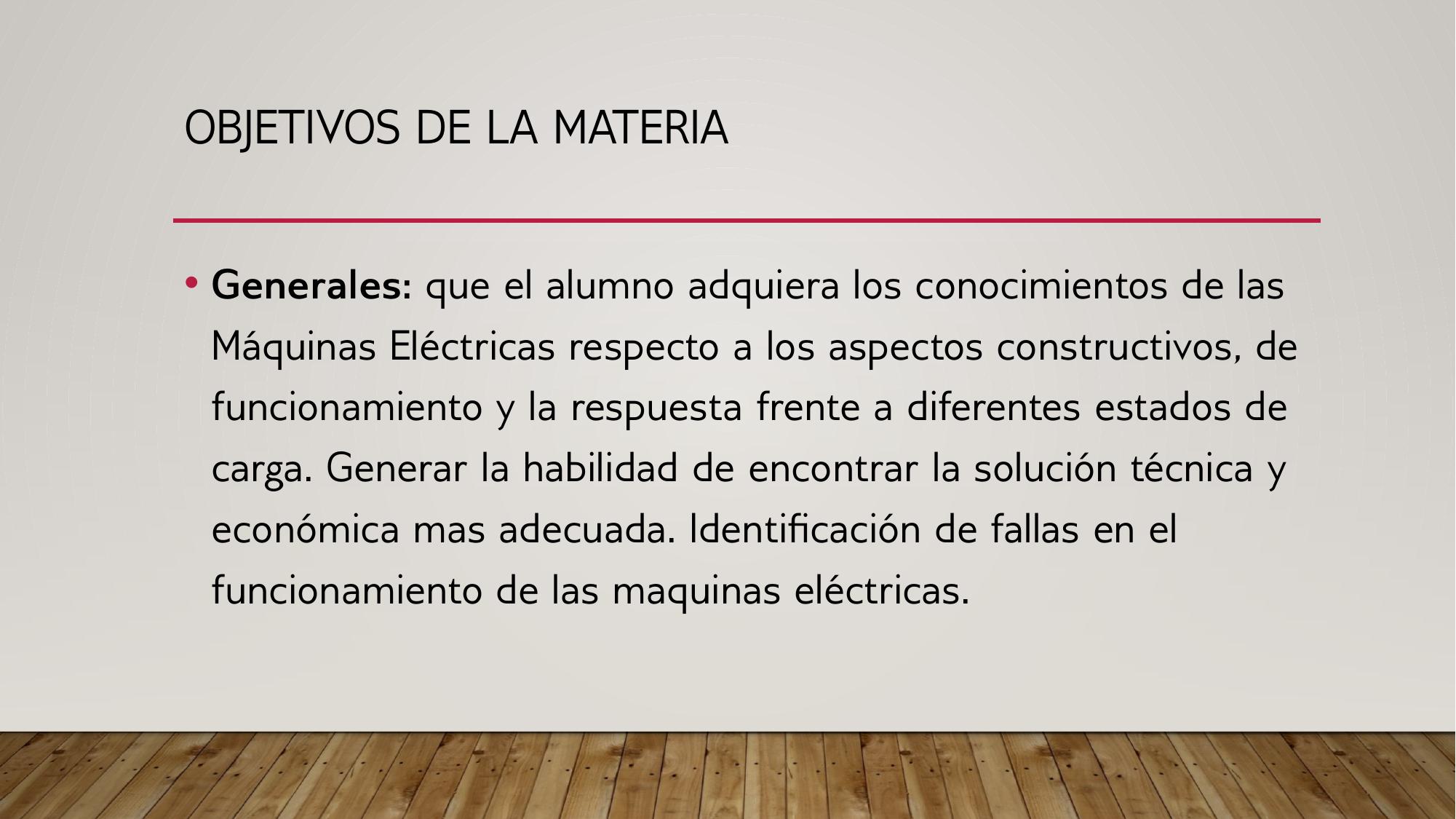

# Objetivos de la materia
Generales: que el alumno adquiera los conocimientos de las Máquinas Eléctricas respecto a los aspectos constructivos, de funcionamiento y la respuesta frente a diferentes estados de carga. Generar la habilidad de encontrar la solución técnica y económica mas adecuada. Identificación de fallas en el funcionamiento de las maquinas eléctricas.